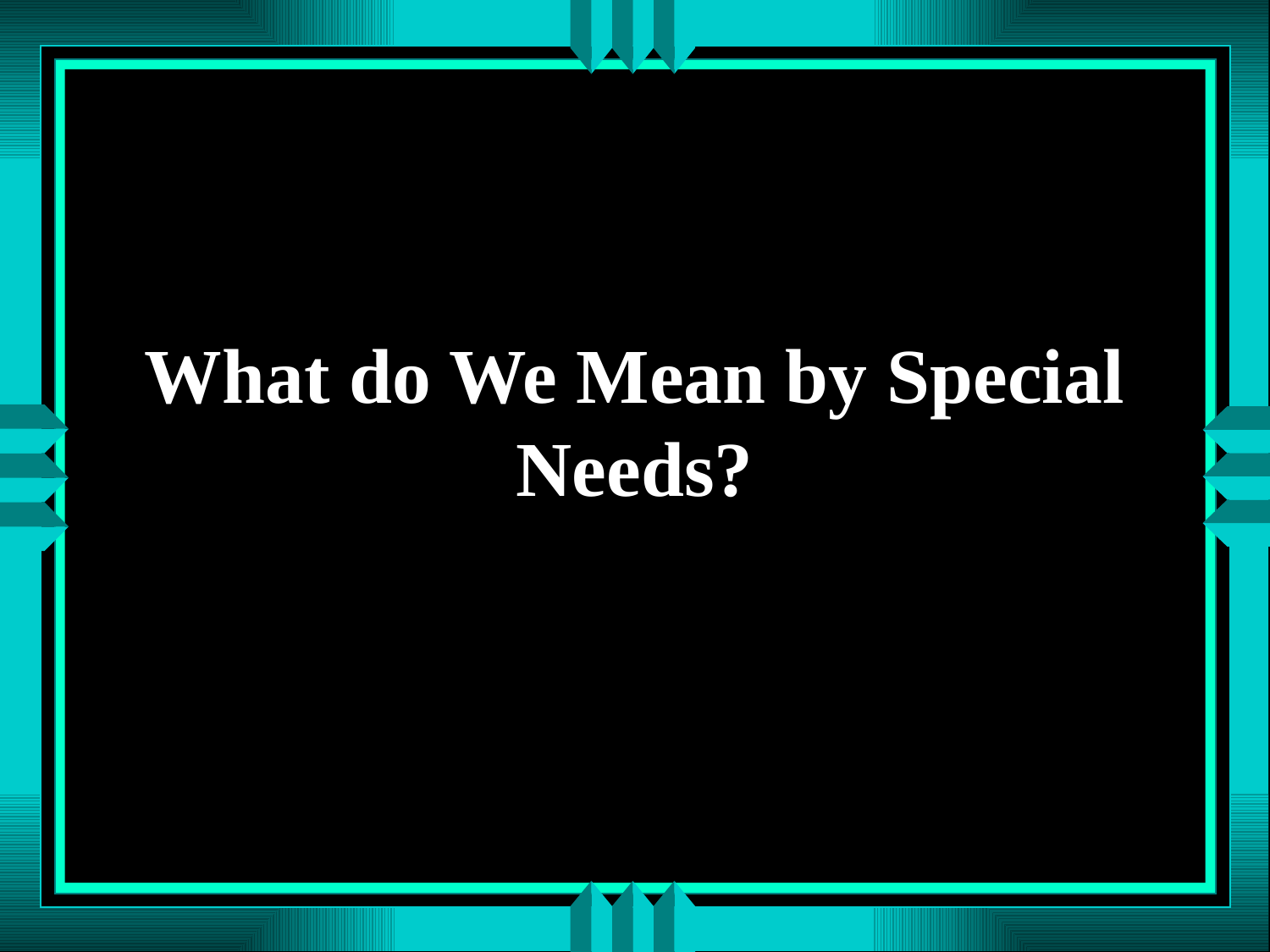

# What do We Mean by Special Needs?